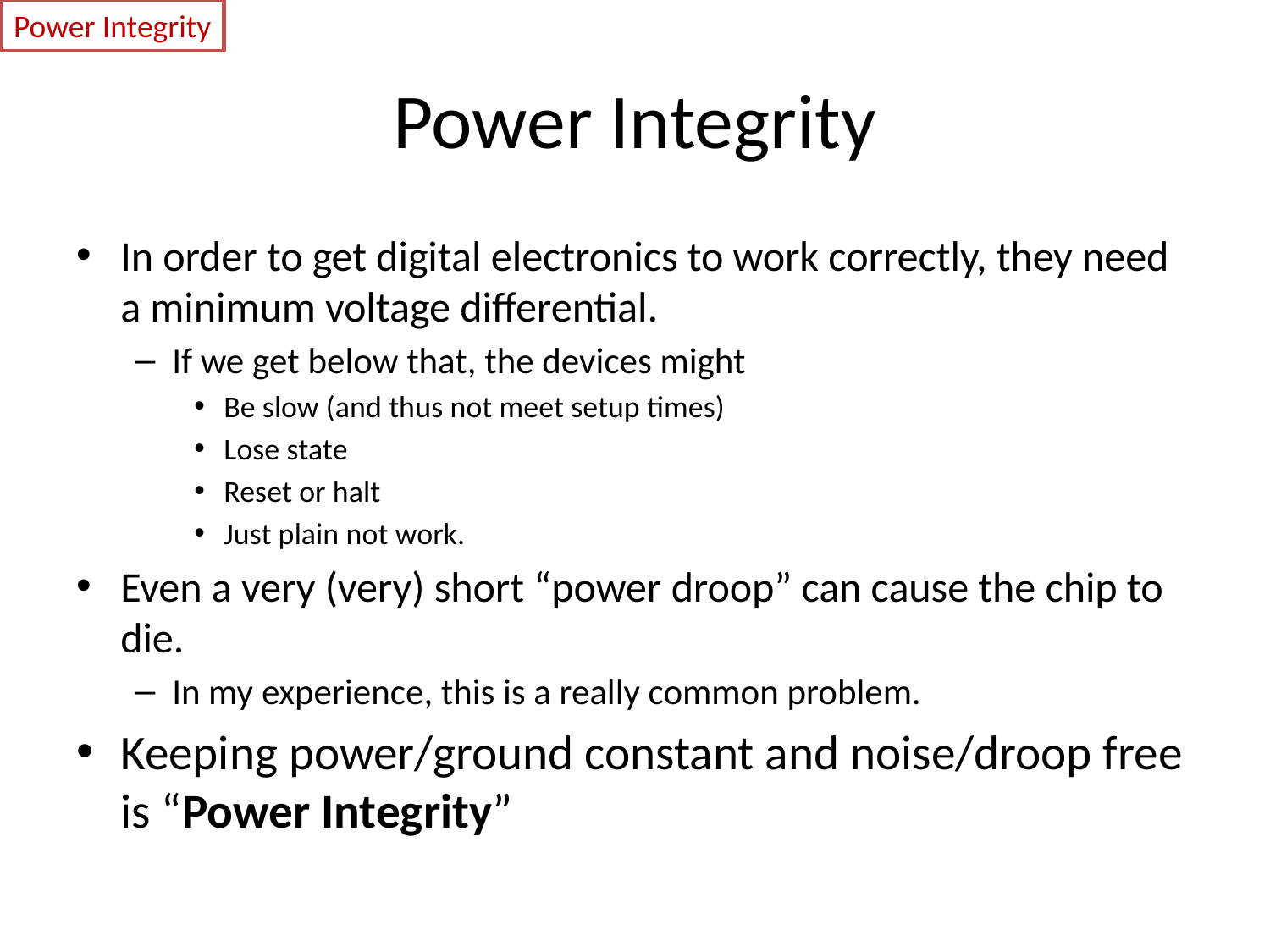

Power Integrity
# Power Integrity
In order to get digital electronics to work correctly, they need a minimum voltage differential.
If we get below that, the devices might
Be slow (and thus not meet setup times)
Lose state
Reset or halt
Just plain not work.
Even a very (very) short “power droop” can cause the chip to die.
In my experience, this is a really common problem.
Keeping power/ground constant and noise/droop free is “Power Integrity”